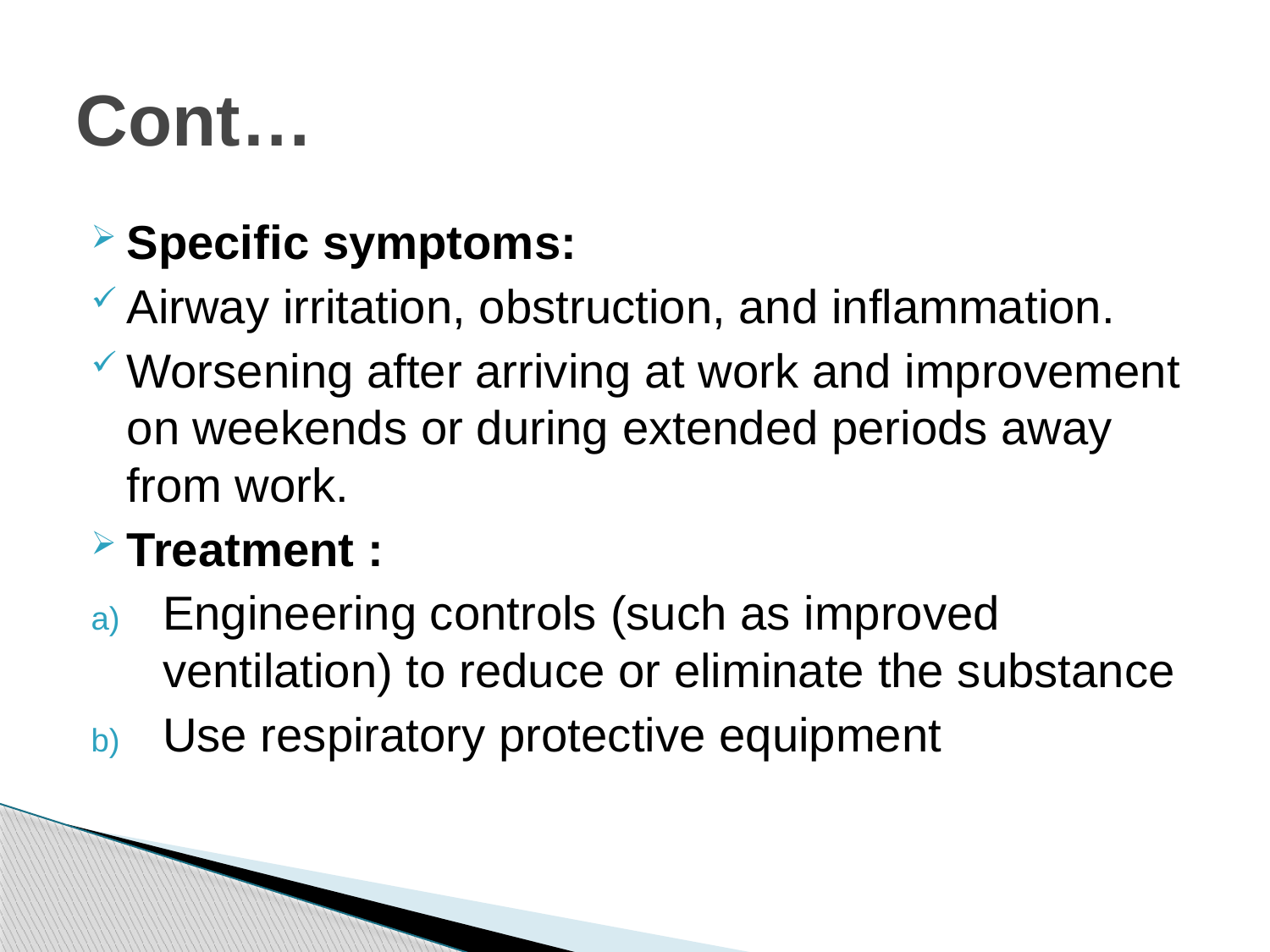

# Cont…
Specific symptoms:
Airway irritation, obstruction, and inflammation.
Worsening after arriving at work and improvement on weekends or during extended periods away from work.
Treatment :
Engineering controls (such as improved ventilation) to reduce or eliminate the substance
Use respiratory protective equipment